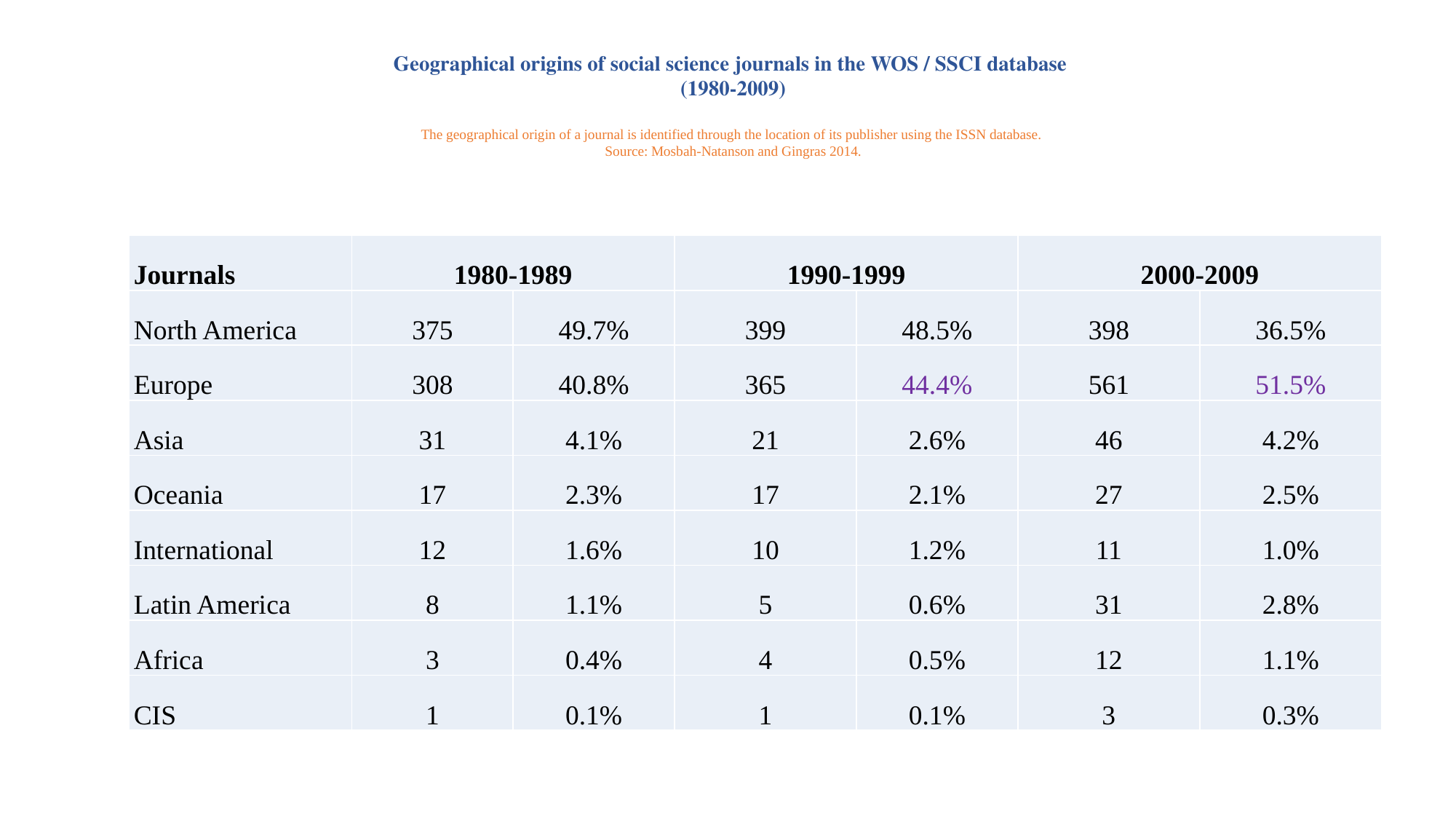

# Geographical origins of social science journals in the WOS / SSCI database (1980-2009) The geographical origin of a journal is identified through the location of its publisher using the ISSN database. Source: Mosbah-Natanson and Gingras 2014.
| Journals | 1980-1989 |  | 1990-1999 |  | 2000-2009 |  |
| --- | --- | --- | --- | --- | --- | --- |
| North America | 375 | 49.7% | 399 | 48.5% | 398 | 36.5% |
| Europe | 308 | 40.8% | 365 | 44.4% | 561 | 51.5% |
| Asia | 31 | 4.1% | 21 | 2.6% | 46 | 4.2% |
| Oceania | 17 | 2.3% | 17 | 2.1% | 27 | 2.5% |
| International | 12 | 1.6% | 10 | 1.2% | 11 | 1.0% |
| Latin America | 8 | 1.1% | 5 | 0.6% | 31 | 2.8% |
| Africa | 3 | 0.4% | 4 | 0.5% | 12 | 1.1% |
| CIS | 1 | 0.1% | 1 | 0.1% | 3 | 0.3% |